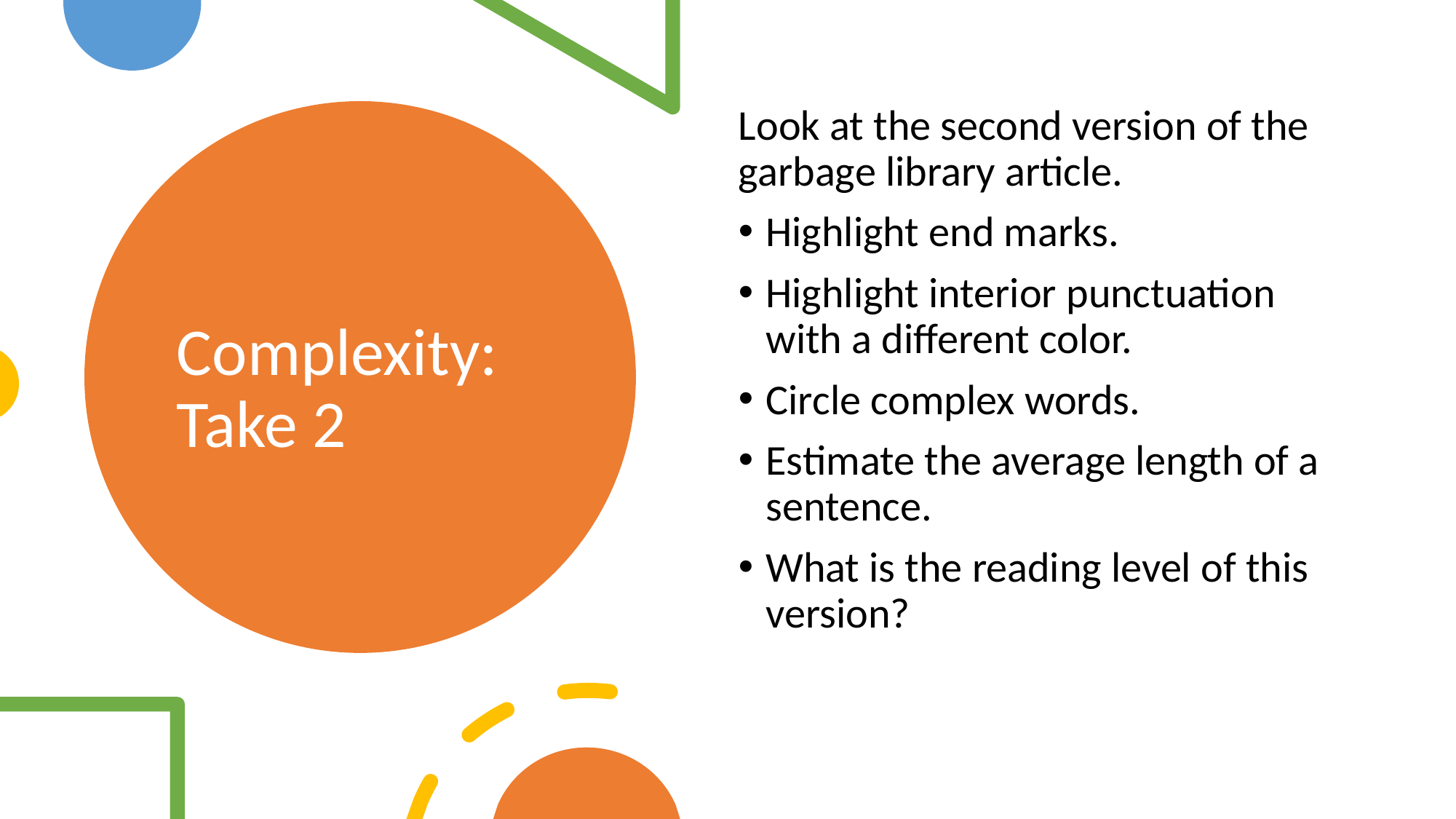

Look at the second version of the garbage library article.
Highlight end marks.
Highlight interior punctuation with a different color.
Circle complex words.
Estimate the average length of a sentence.
What is the reading level of this version?

# Complexity: Take 2